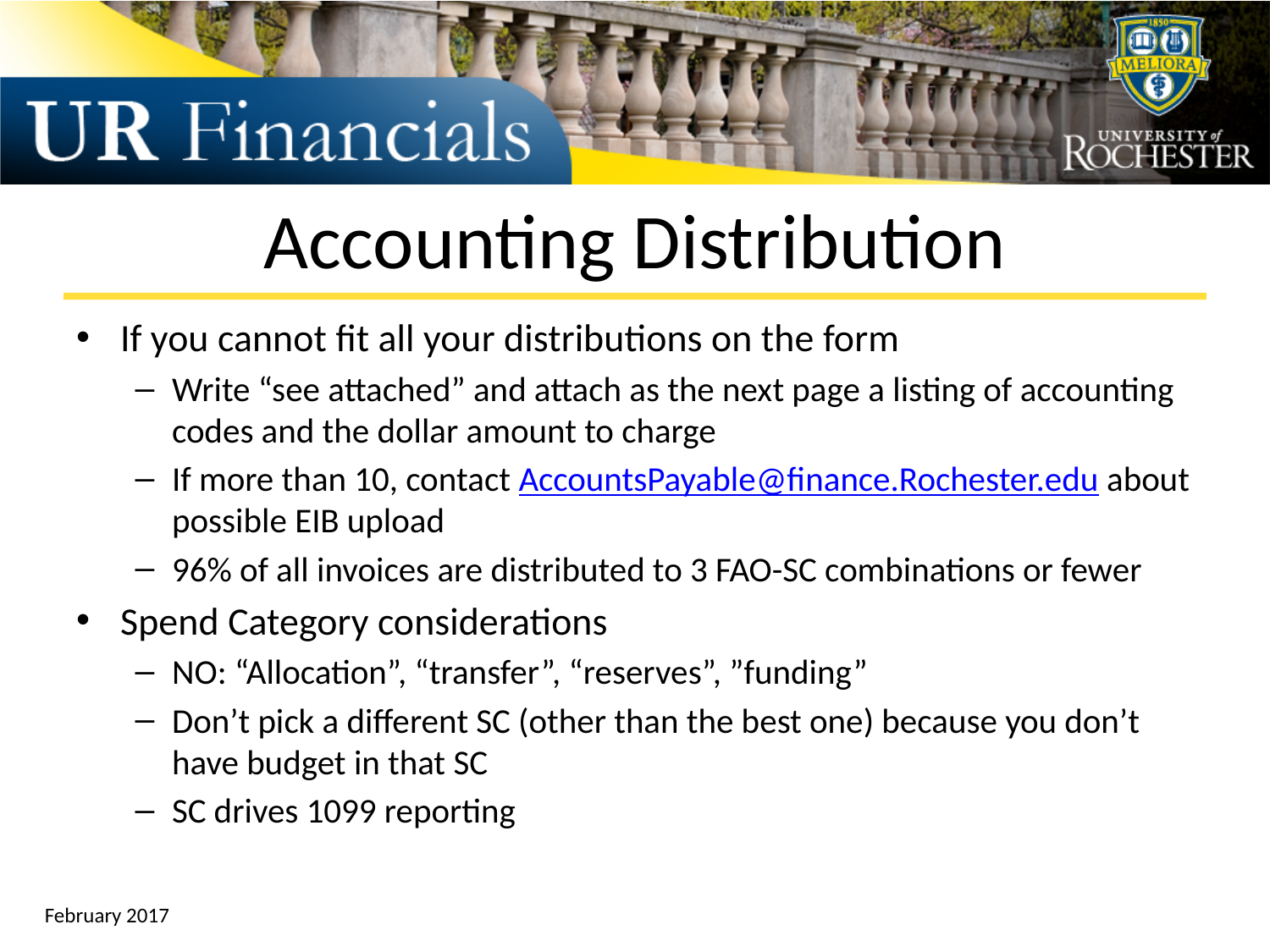

# Accounting Distribution
If you cannot fit all your distributions on the form
Write “see attached” and attach as the next page a listing of accounting codes and the dollar amount to charge
If more than 10, contact AccountsPayable@finance.Rochester.edu about possible EIB upload
96% of all invoices are distributed to 3 FAO-SC combinations or fewer
Spend Category considerations
NO: “Allocation”, “transfer”, “reserves”, ”funding”
Don’t pick a different SC (other than the best one) because you don’t have budget in that SC
SC drives 1099 reporting